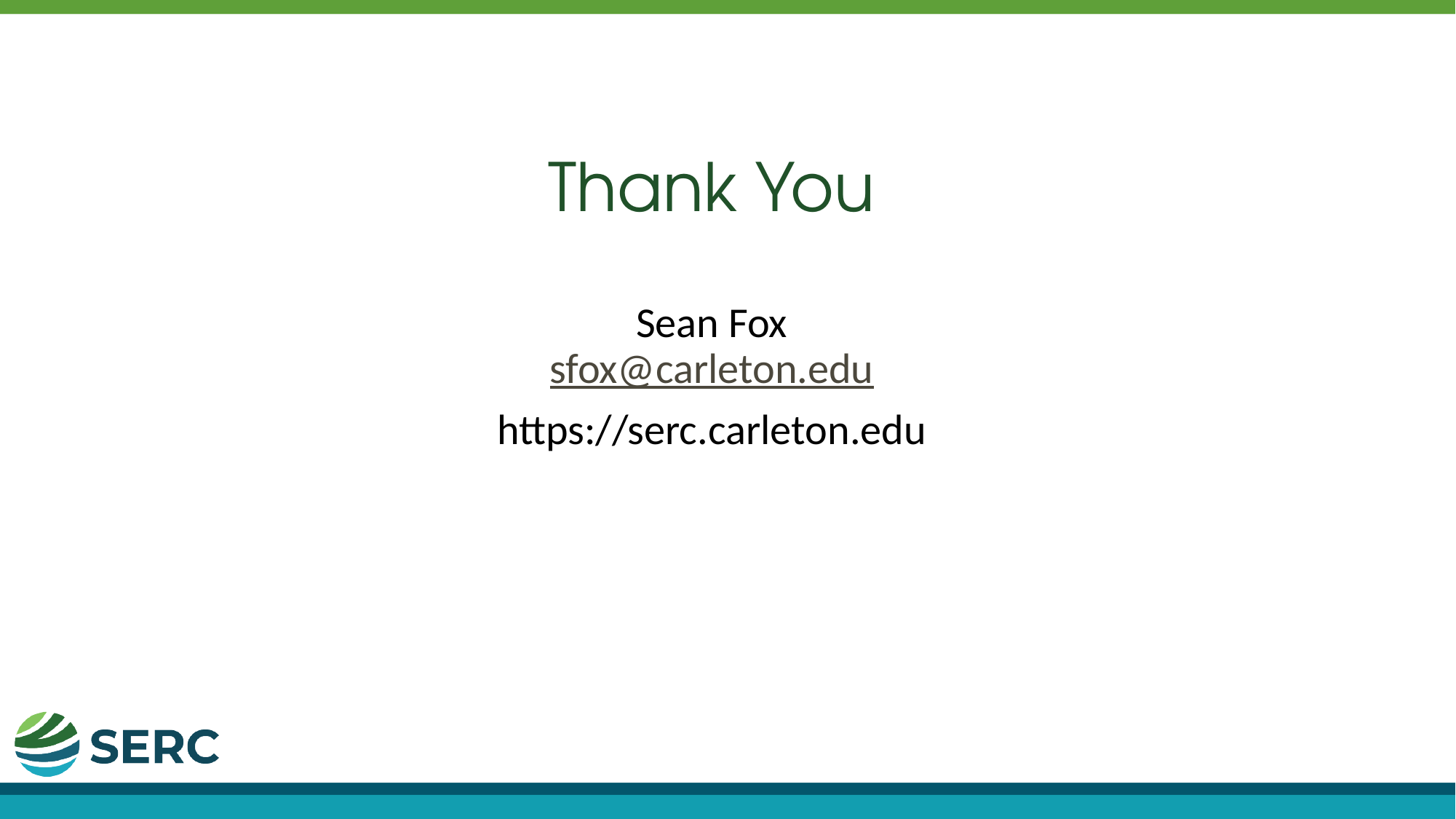

# Thank You
Sean Fox
sfox@carleton.edu
https://serc.carleton.edu